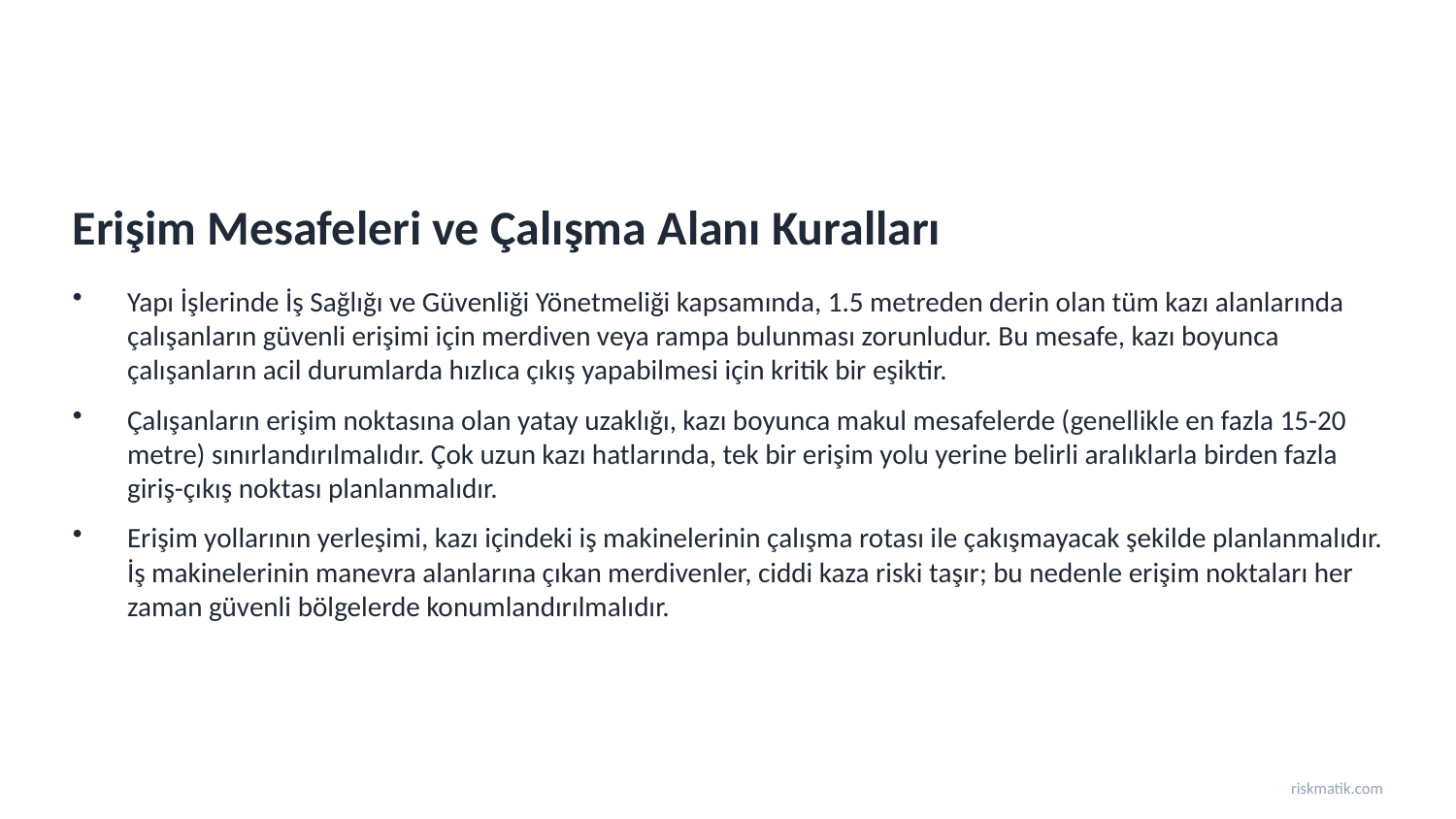

Erişim Mesafeleri ve Çalışma Alanı Kuralları
Yapı İşlerinde İş Sağlığı ve Güvenliği Yönetmeliği kapsamında, 1.5 metreden derin olan tüm kazı alanlarında çalışanların güvenli erişimi için merdiven veya rampa bulunması zorunludur. Bu mesafe, kazı boyunca çalışanların acil durumlarda hızlıca çıkış yapabilmesi için kritik bir eşiktir.
Çalışanların erişim noktasına olan yatay uzaklığı, kazı boyunca makul mesafelerde (genellikle en fazla 15-20 metre) sınırlandırılmalıdır. Çok uzun kazı hatlarında, tek bir erişim yolu yerine belirli aralıklarla birden fazla giriş-çıkış noktası planlanmalıdır.
Erişim yollarının yerleşimi, kazı içindeki iş makinelerinin çalışma rotası ile çakışmayacak şekilde planlanmalıdır. İş makinelerinin manevra alanlarına çıkan merdivenler, ciddi kaza riski taşır; bu nedenle erişim noktaları her zaman güvenli bölgelerde konumlandırılmalıdır.
riskmatik.com